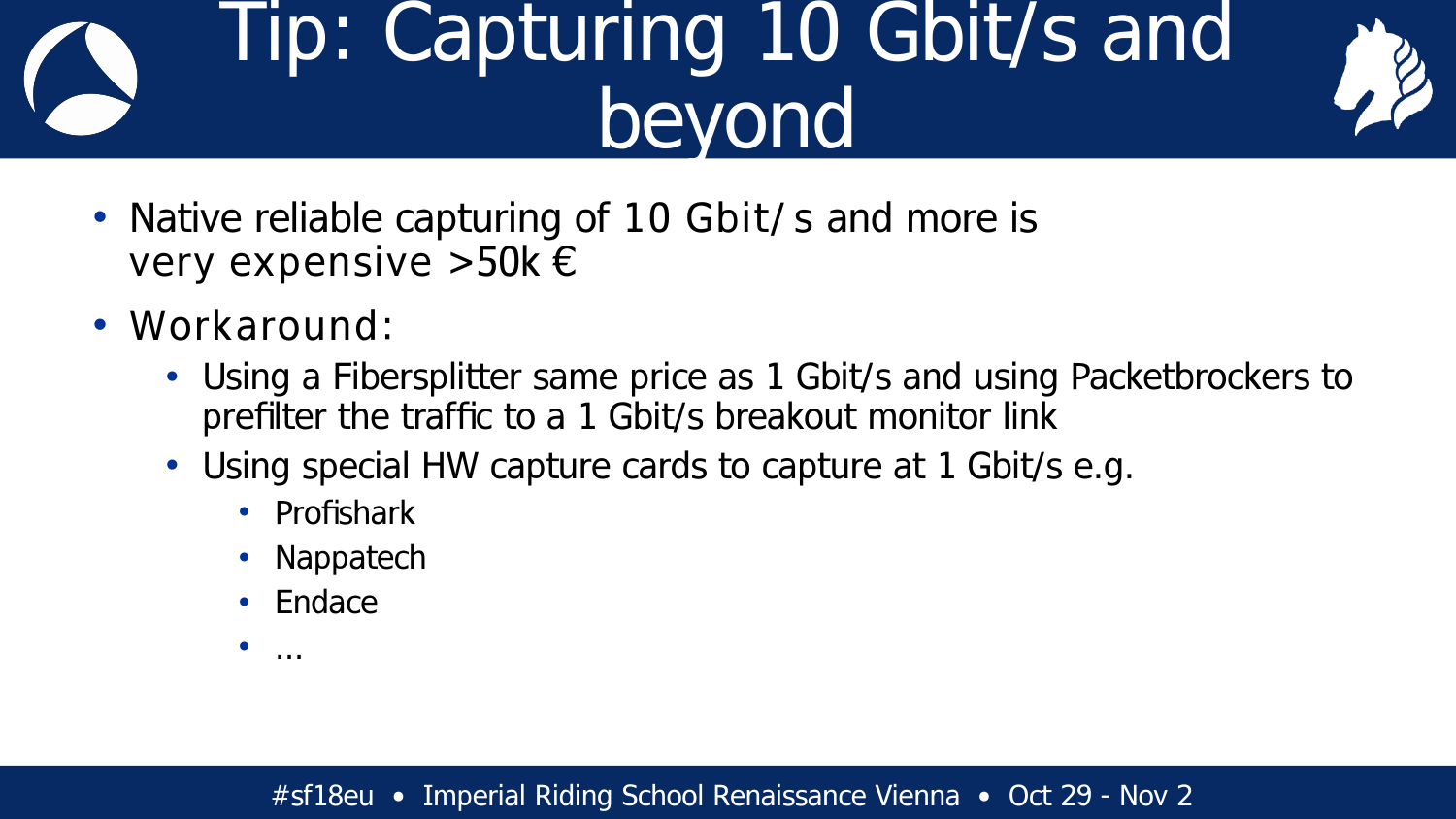

# Tip: Capturing 10 Gbit/s and beyond
Native reliable capturing of 10 Gbit/s and more is
very expensive >50k €
Workaround:
Using a Fibersplitter same price as 1 Gbit/s and using Packetbrockers to prefilter the traffic to a 1 Gbit/s breakout monitor link
Using special HW capture cards to capture at 1 Gbit/s e.g.
Profishark
Nappatech
Endace
...